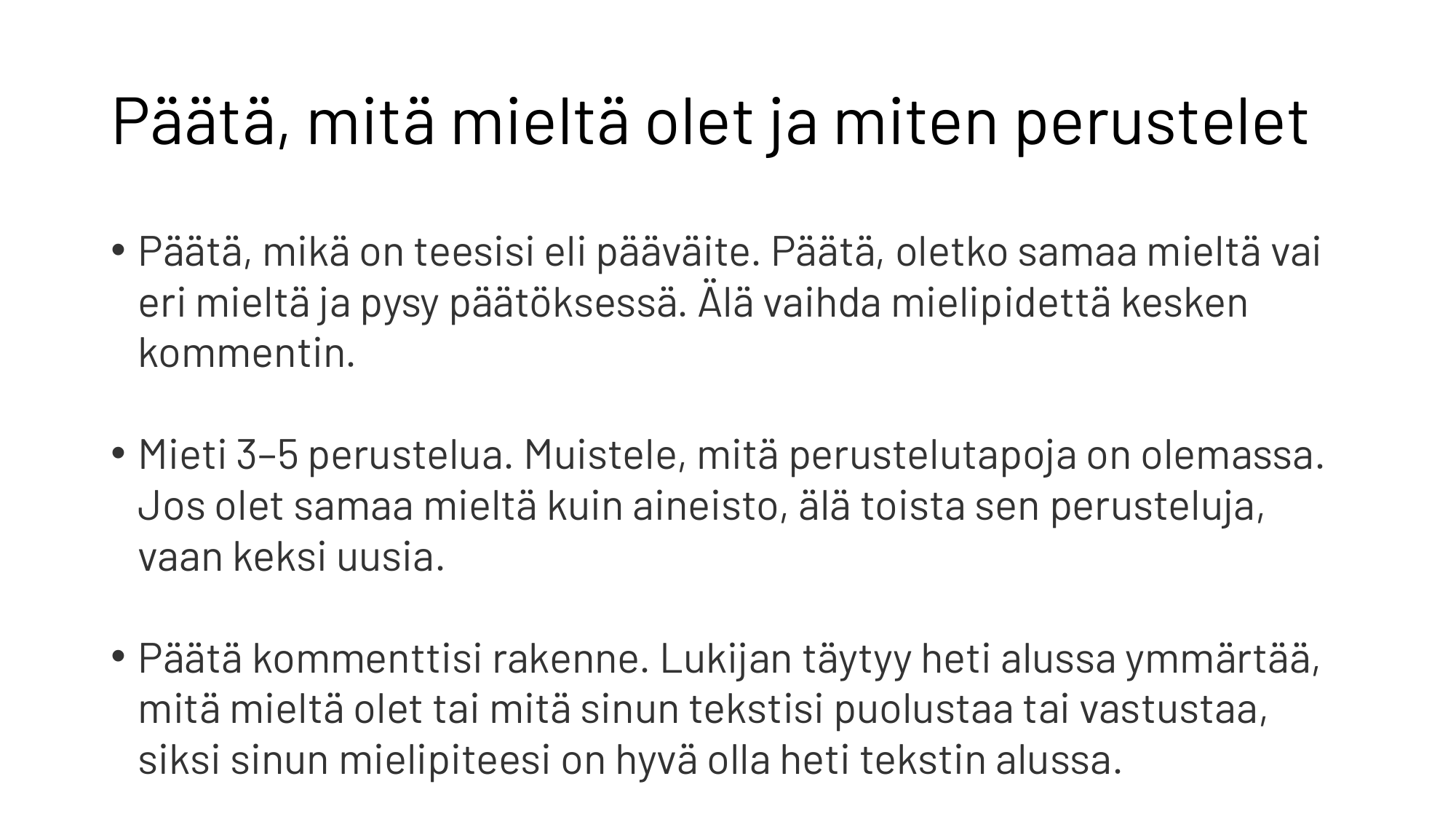

# Päätä, mitä mieltä olet ja miten perustelet
Päätä, mikä on teesisi eli pääväite. Päätä, oletko samaa mieltä vai eri mieltä ja pysy päätöksessä. Älä vaihda mielipidettä kesken kommentin.

Mieti 3–5 perustelua. Muistele, mitä perustelutapoja on olemassa. Jos olet samaa mieltä kuin aineisto, älä toista sen perusteluja, vaan keksi uusia.

Päätä kommenttisi rakenne. Lukijan täytyy heti alussa ymmärtää, mitä mieltä olet tai mitä sinun tekstisi puolustaa tai vastustaa, siksi sinun mielipiteesi on hyvä olla heti tekstin alussa.